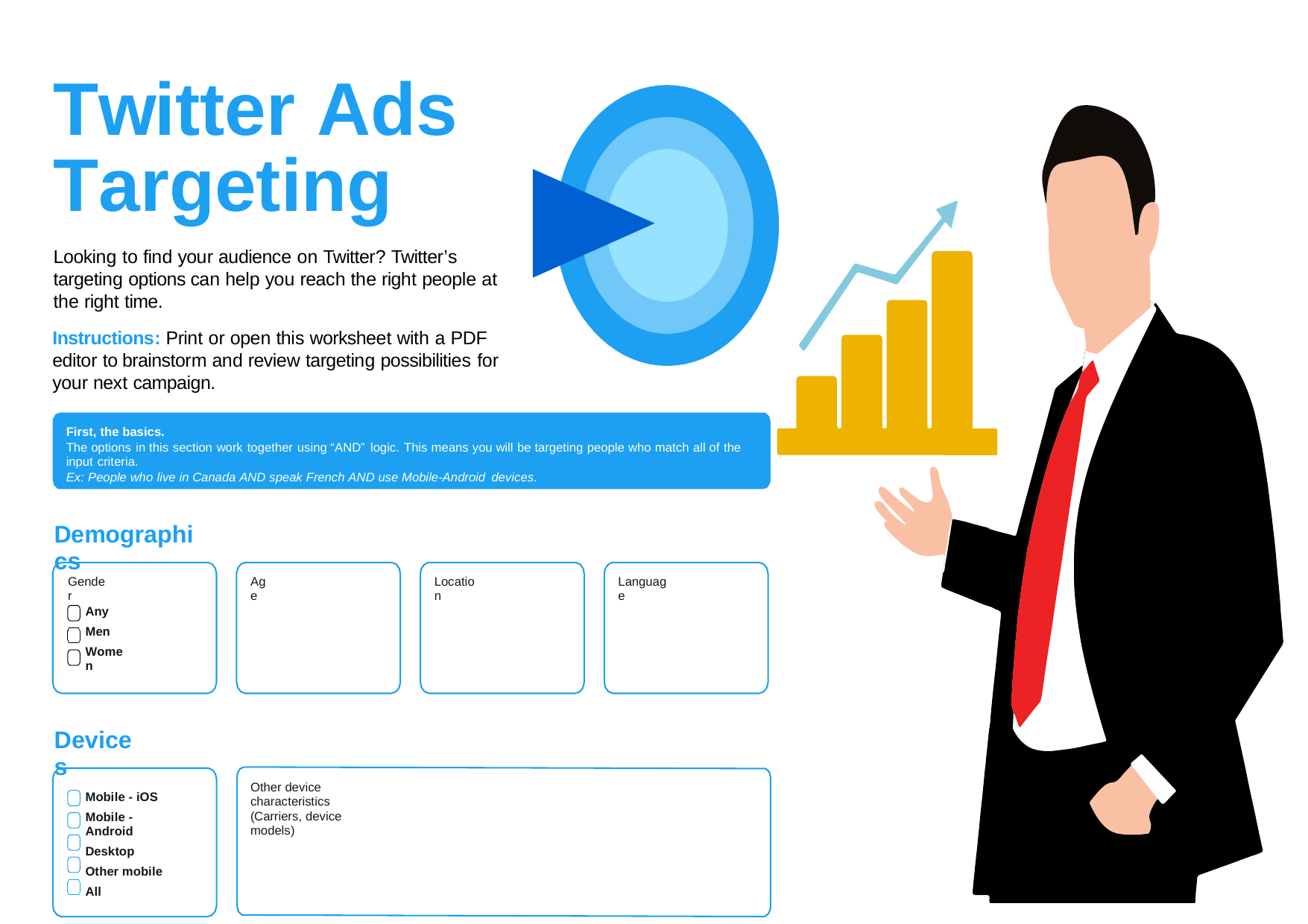

Twitter Ads
Targeting
Looking to find your audience on Twitter? Twitter’s targeting options can help you reach the right people at the right time.
Instructions: Print or open this worksheet with a PDF editor to brainstorm and review targeting possibilities for your next campaign.

First, the basics.
The options in this section work together using “AND” logic. This means you will be targeting people who match all of the input criteria.
Ex: People who live in Canada AND speak French AND use Mobile-Android devices.
Demographics

Gender
Age
Location
Language
Any
Men
Women

Devices

Other device characteristics
(Carriers, device models)
Mobile - iOS
Mobile - Android
Desktop
Other mobile
All